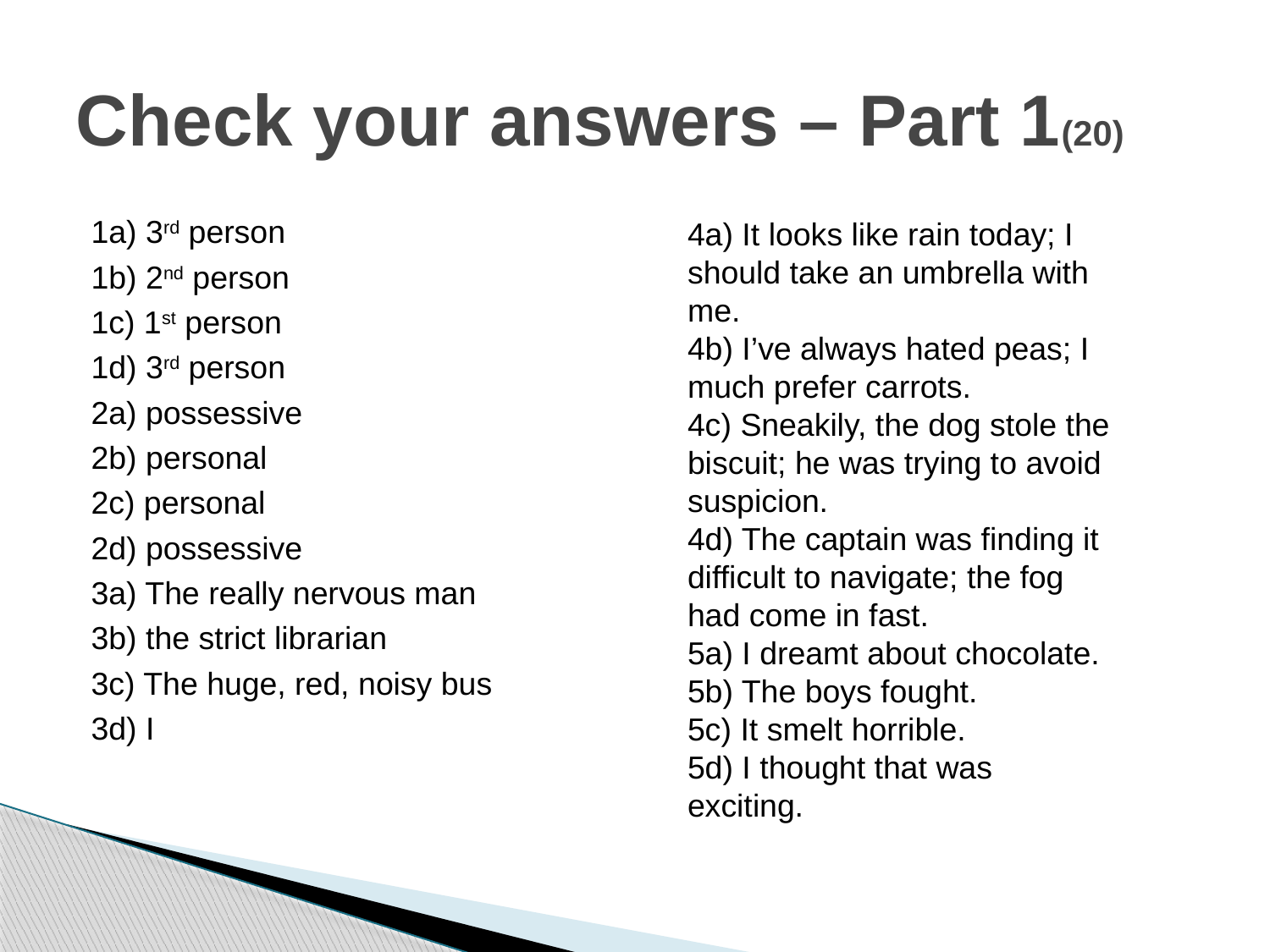

# Check your answers – Part 1(20)
1a) 3rd person
1b) 2nd person
1c) 1st person
1d) 3rd person
2a) possessive
2b) personal
2c) personal
2d) possessive
3a) The really nervous man
3b) the strict librarian
3c) The huge, red, noisy bus
3d) I

4a) It looks like rain today; I should take an umbrella with me.
4b) I’ve always hated peas; I much prefer carrots.
4c) Sneakily, the dog stole the biscuit; he was trying to avoid suspicion.
4d) The captain was finding it difficult to navigate; the fog had come in fast.
5a) I dreamt about chocolate.
5b) The boys fought.
5c) It smelt horrible.
5d) I thought that was exciting.